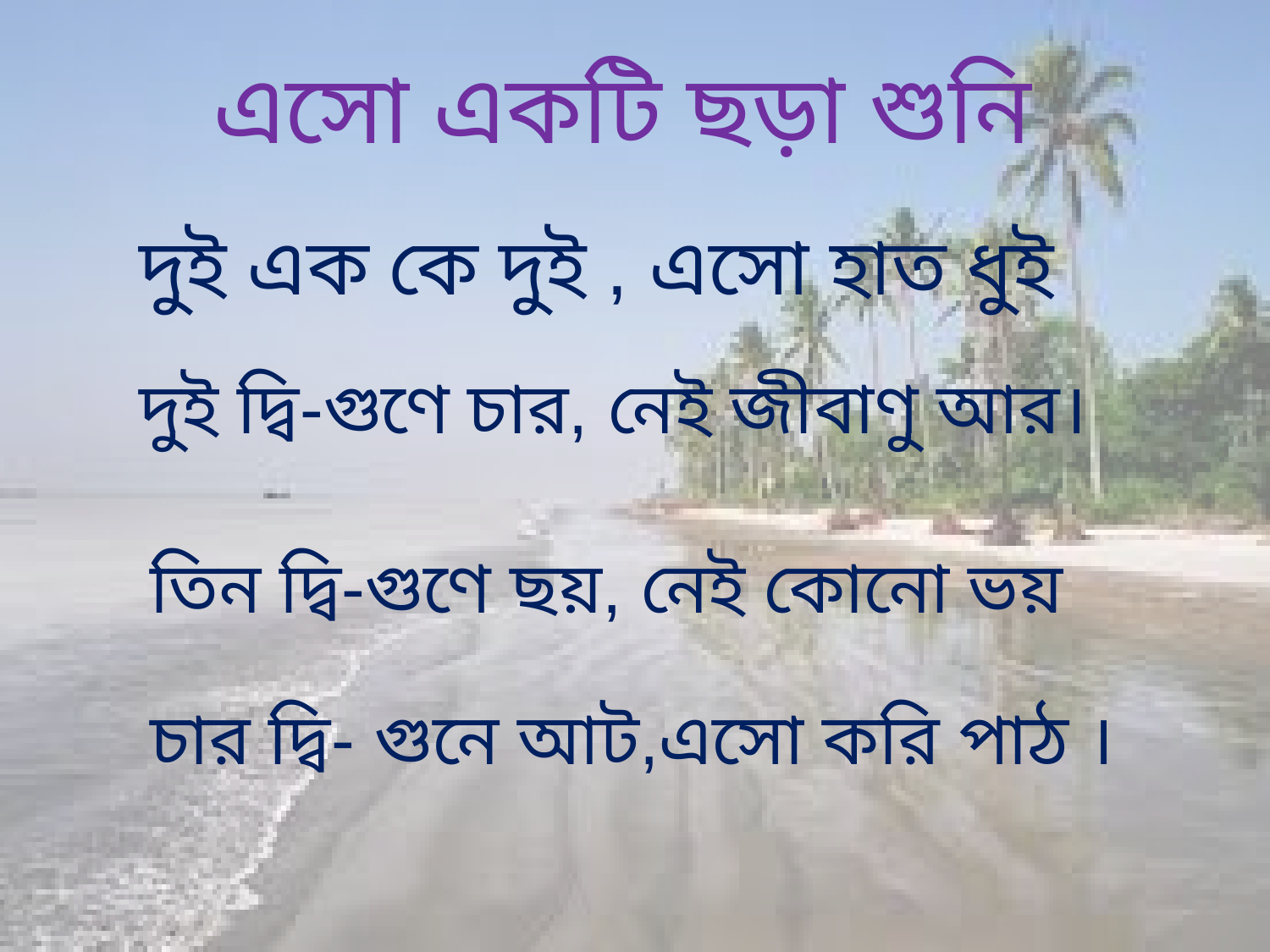

এসো একটি ছড়া শুনি
দুই এক কে দুই , এসো হাত ধুই
দুই দ্বি-গুণে চার, নেই জীবাণু আর।
তিন দ্বি-গুণে ছয়, নেই কোনো ভয়
চার দ্বি- গুনে আট,এসো করি পাঠ ।